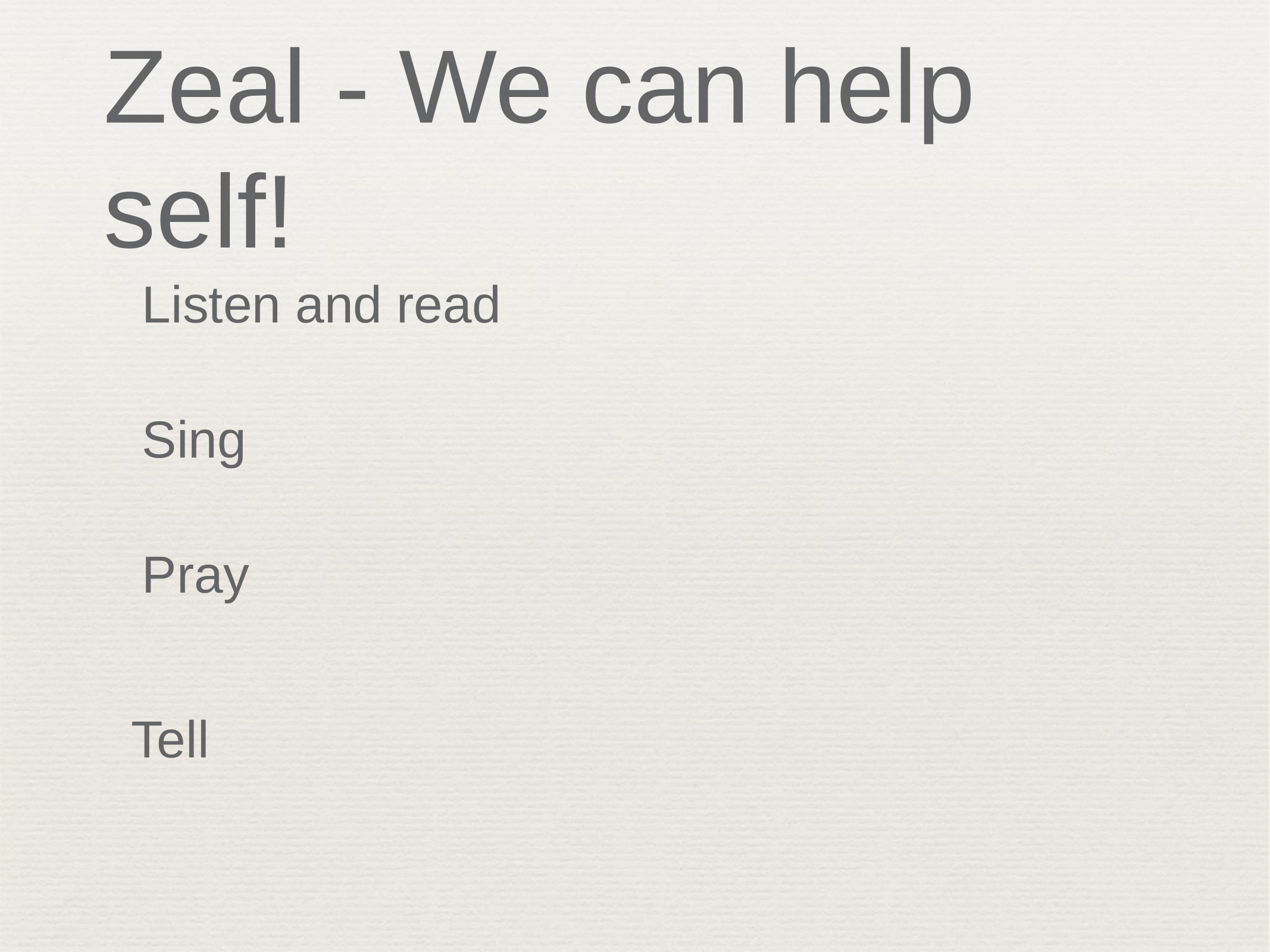

# Zeal - We can help self!
Listen and read
Sing
Pray
Tell